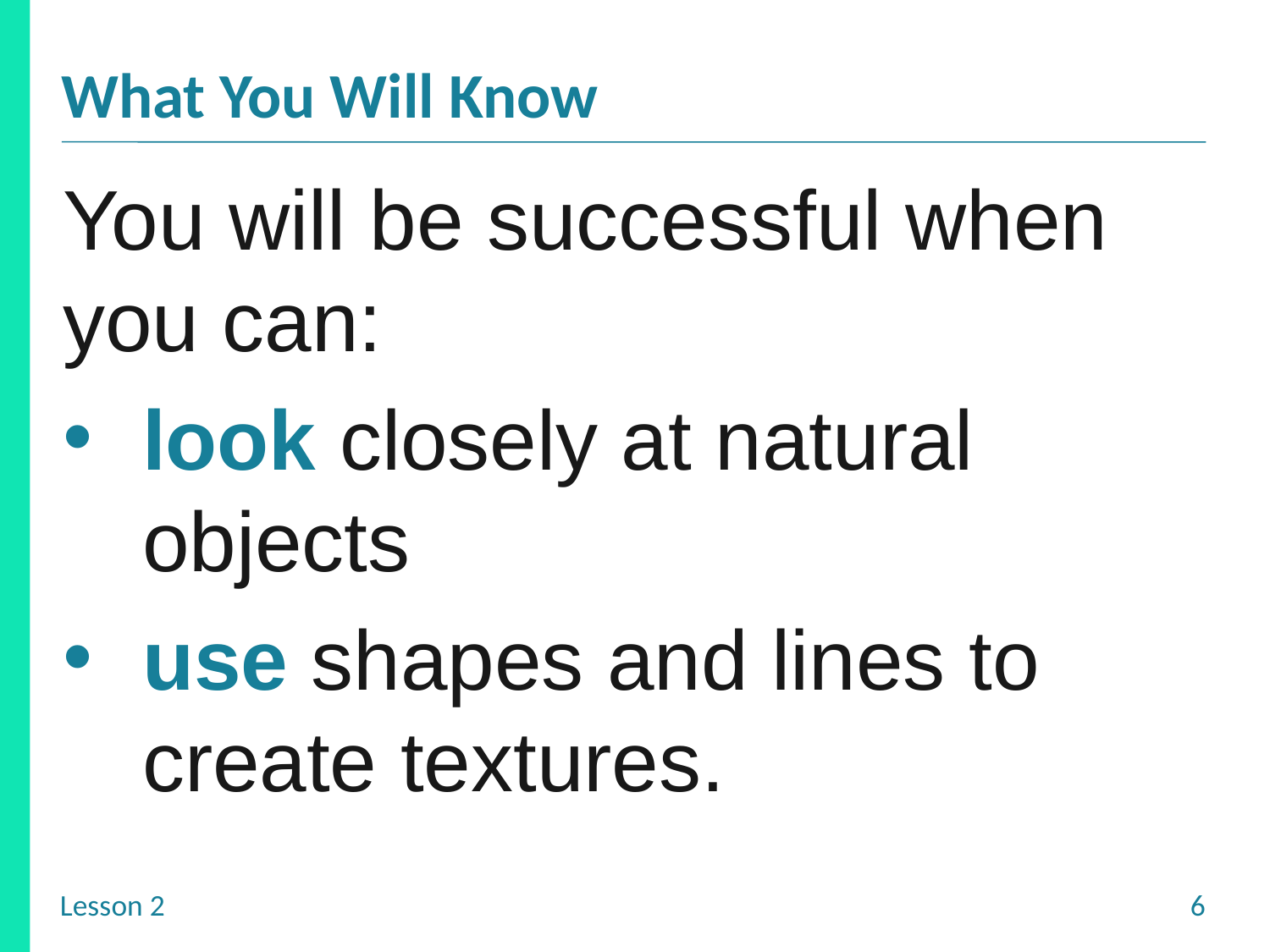

You will be successful when you can:
look closely at natural objects
use shapes and lines to create textures.